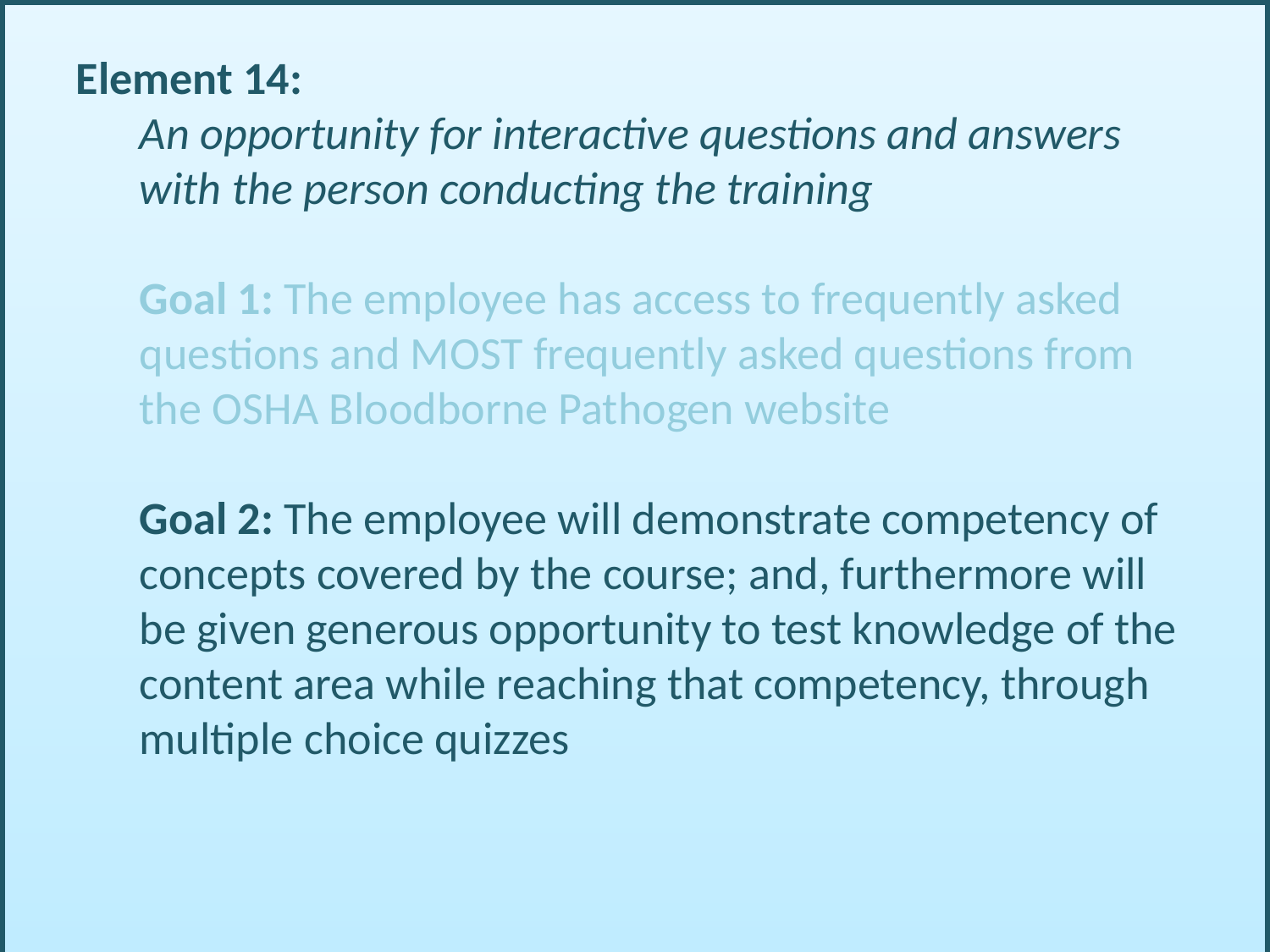

Element 14:
	An opportunity for interactive questions and answers with the person conducting the training

	Goal 1: The employee has access to frequently asked questions and MOST frequently asked questions from the OSHA Bloodborne Pathogen website

	Goal 2: The employee will demonstrate competency of concepts covered by the course; and, furthermore will be given generous opportunity to test knowledge of the content area while reaching that competency, through multiple choice quizzes